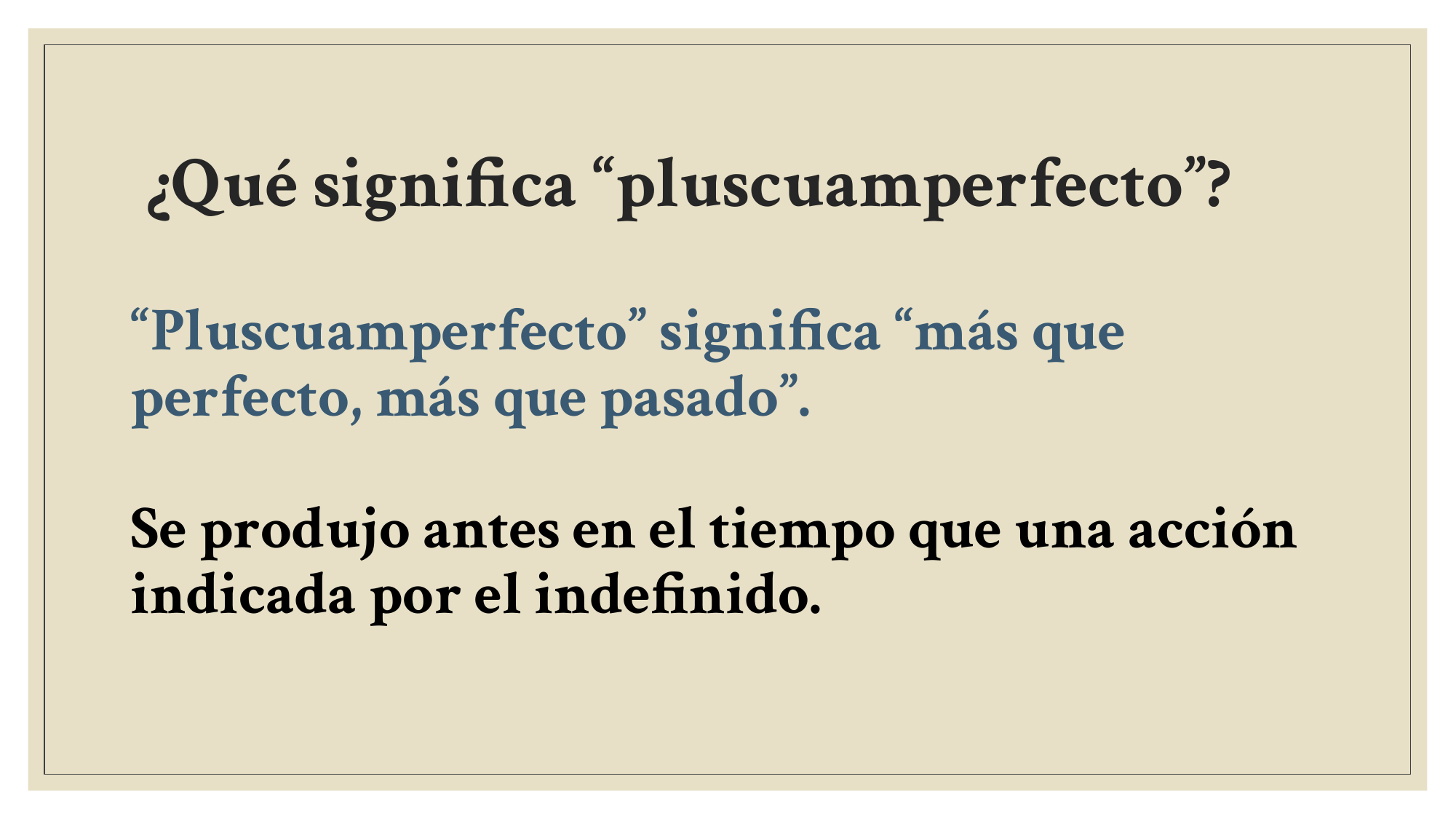

# ¿Qué significa “pluscuamperfecto”?
“Pluscuamperfecto” significa “más que perfecto, más que pasado”.

Se produjo antes en el tiempo que una acción indicada por el indefinido.